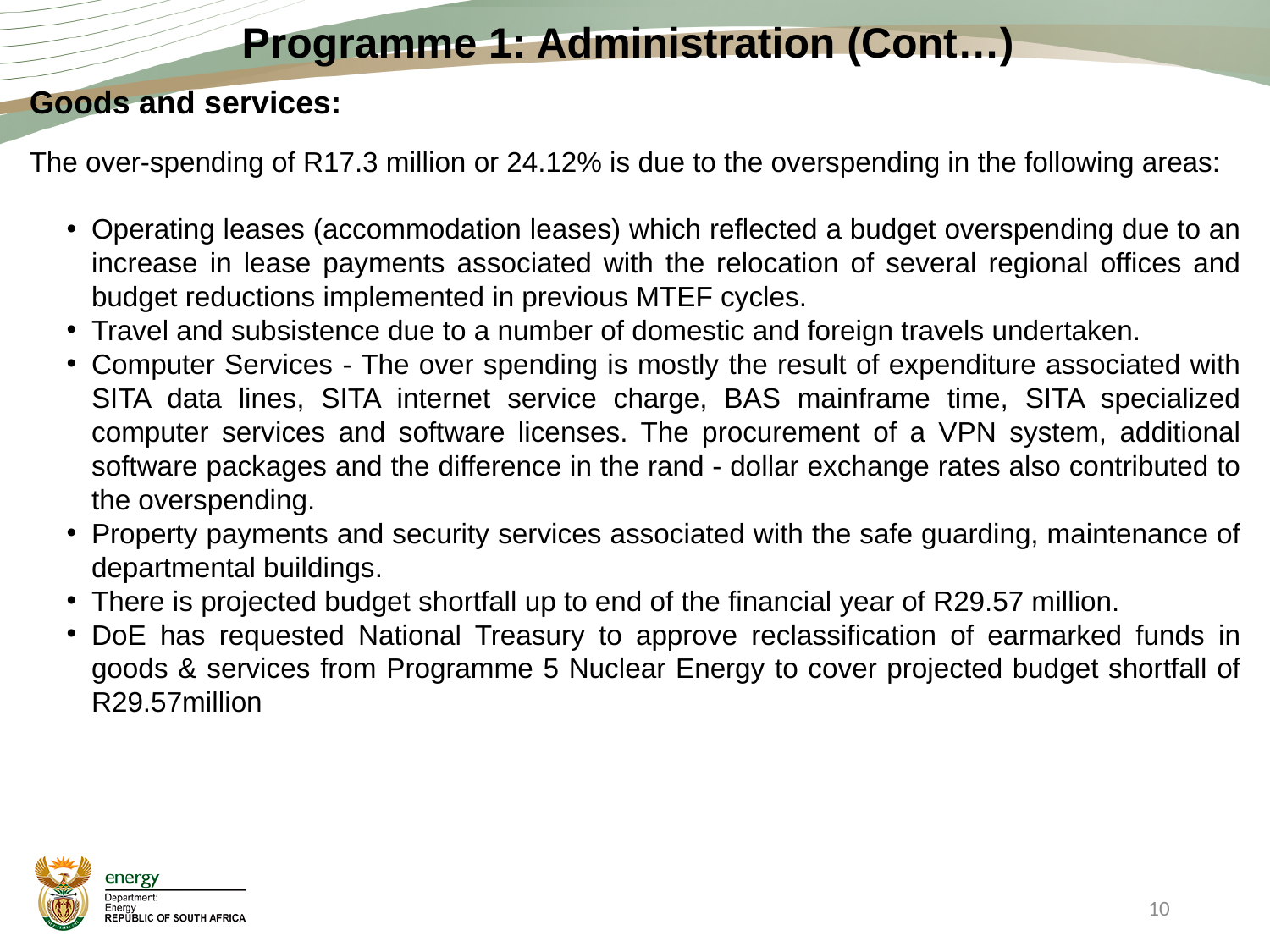

Programme 1: Administration (Cont…)
Goods and services:

The over-spending of R17.3 million or 24.12% is due to the overspending in the following areas:

Operating leases (accommodation leases) which reflected a budget overspending due to an increase in lease payments associated with the relocation of several regional offices and budget reductions implemented in previous MTEF cycles.
Travel and subsistence due to a number of domestic and foreign travels undertaken.
Computer Services - The over spending is mostly the result of expenditure associated with SITA data lines, SITA internet service charge, BAS mainframe time, SITA specialized computer services and software licenses. The procurement of a VPN system, additional software packages and the difference in the rand - dollar exchange rates also contributed to the overspending.
Property payments and security services associated with the safe guarding, maintenance of departmental buildings.
There is projected budget shortfall up to end of the financial year of R29.57 million.
DoE has requested National Treasury to approve reclassification of earmarked funds in goods & services from Programme 5 Nuclear Energy to cover projected budget shortfall of R29.57million
10